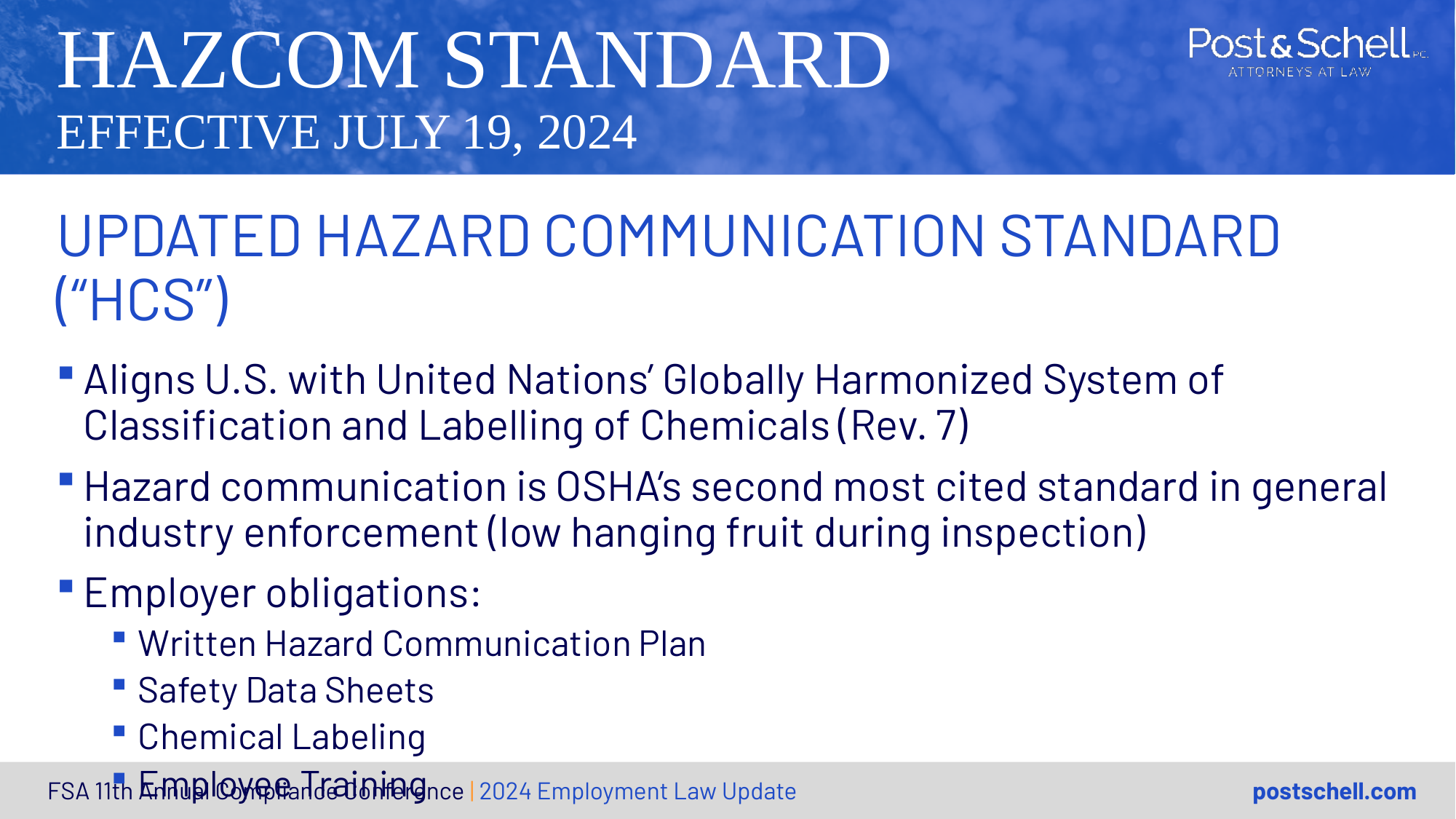

# HazCom Standard Effective July 19, 2024
Updated Hazard Communication Standard (“HCS”)
Aligns U.S. with United Nations’ Globally Harmonized System of Classification and Labelling of Chemicals (Rev. 7)
Hazard communication is OSHA’s second most cited standard in general industry enforcement (low hanging fruit during inspection)
Employer obligations:
Written Hazard Communication Plan
Safety Data Sheets
Chemical Labeling
Employee Training